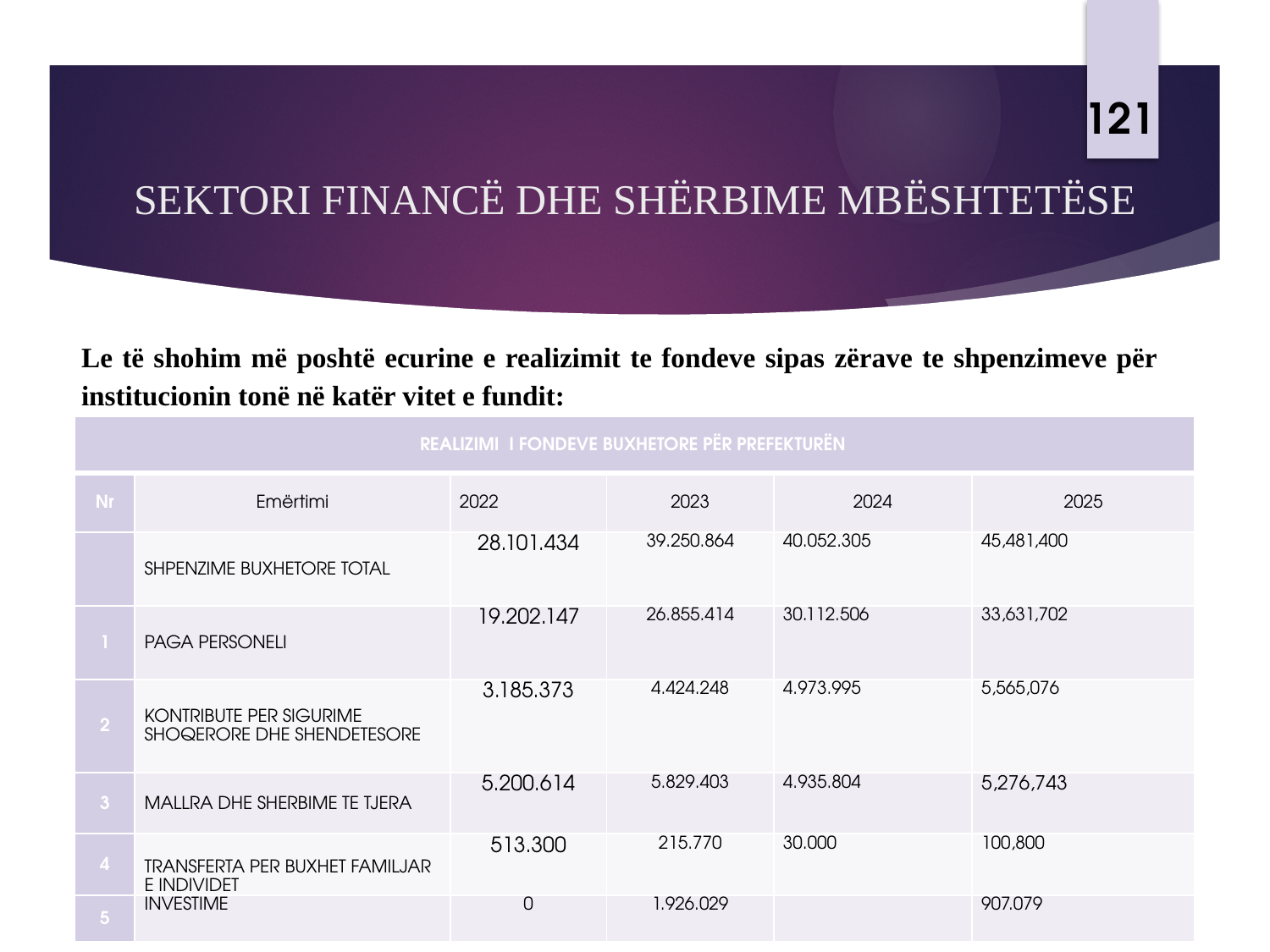

121
# SEKTORI FINANCË DHE SHËRBIME MBËSHTETËSE
Le të shohim më poshtë ecurine e realizimit te fondeve sipas zërave te shpenzimeve për institucionin tonë në katër vitet e fundit:
| REALIZIMI I FONDEVE BUXHETORE PËR PREFEKTURËN |  |  |  |  |  |
| --- | --- | --- | --- | --- | --- |
| Nr | Emërtimi | 2022 | 2023 | 2024 | 2025 |
|  | SHPENZIME BUXHETORE TOTAL | 28.101.434 | 39.250.864 | 40.052.305 | 45,481,400 |
| 1 | PAGA PERSONELI | 19.202.147 | 26.855.414 | 30.112.506 | 33,631,702 |
| 2 | KONTRIBUTE PER SIGURIME SHOQERORE DHE SHENDETESORE | 3.185.373 | 4.424.248 | 4.973.995 | 5,565,076 |
| 3 | MALLRA DHE SHERBIME TE TJERA | 5.200.614 | 5.829.403 | 4.935.804 | 5,276,743 |
| 4 | TRANSFERTA PER BUXHET FAMILJAR E INDIVIDET | 513.300 | 215.770 | 30.000 | 100,800 |
| 5 | INVESTIME | 0 | 1.926.029 |  | 907.079 |